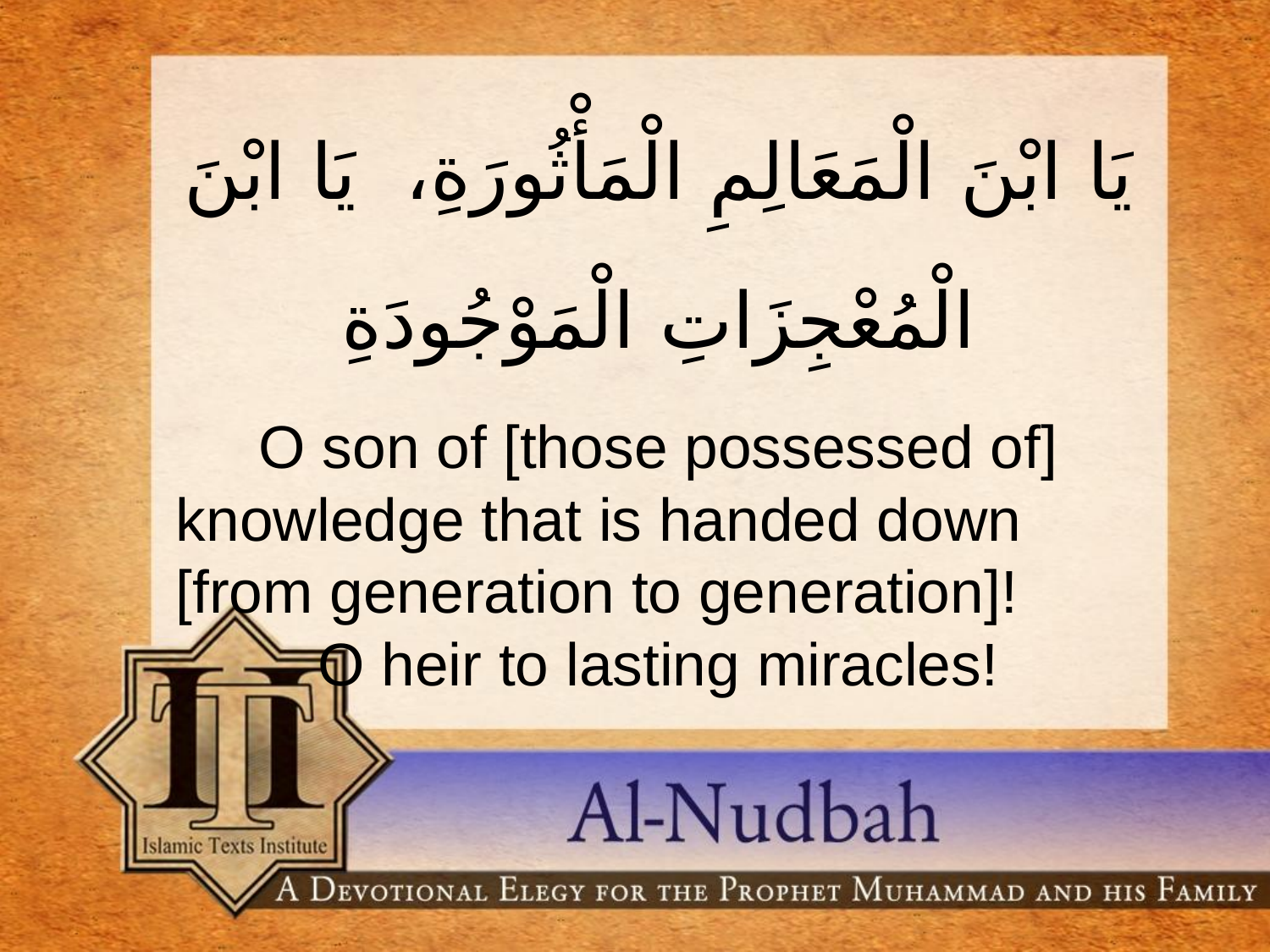

يَا ابْنَ الْمَعَالِمِ الْمَأْثُورَةِ،  يَا ابْنَ الْمُعْجِزَاتِ الْمَوْجُودَةِ
O son of [those possessed of] knowledge that is handed down 	[from generation to generation]!  	O heir to lasting miracles!